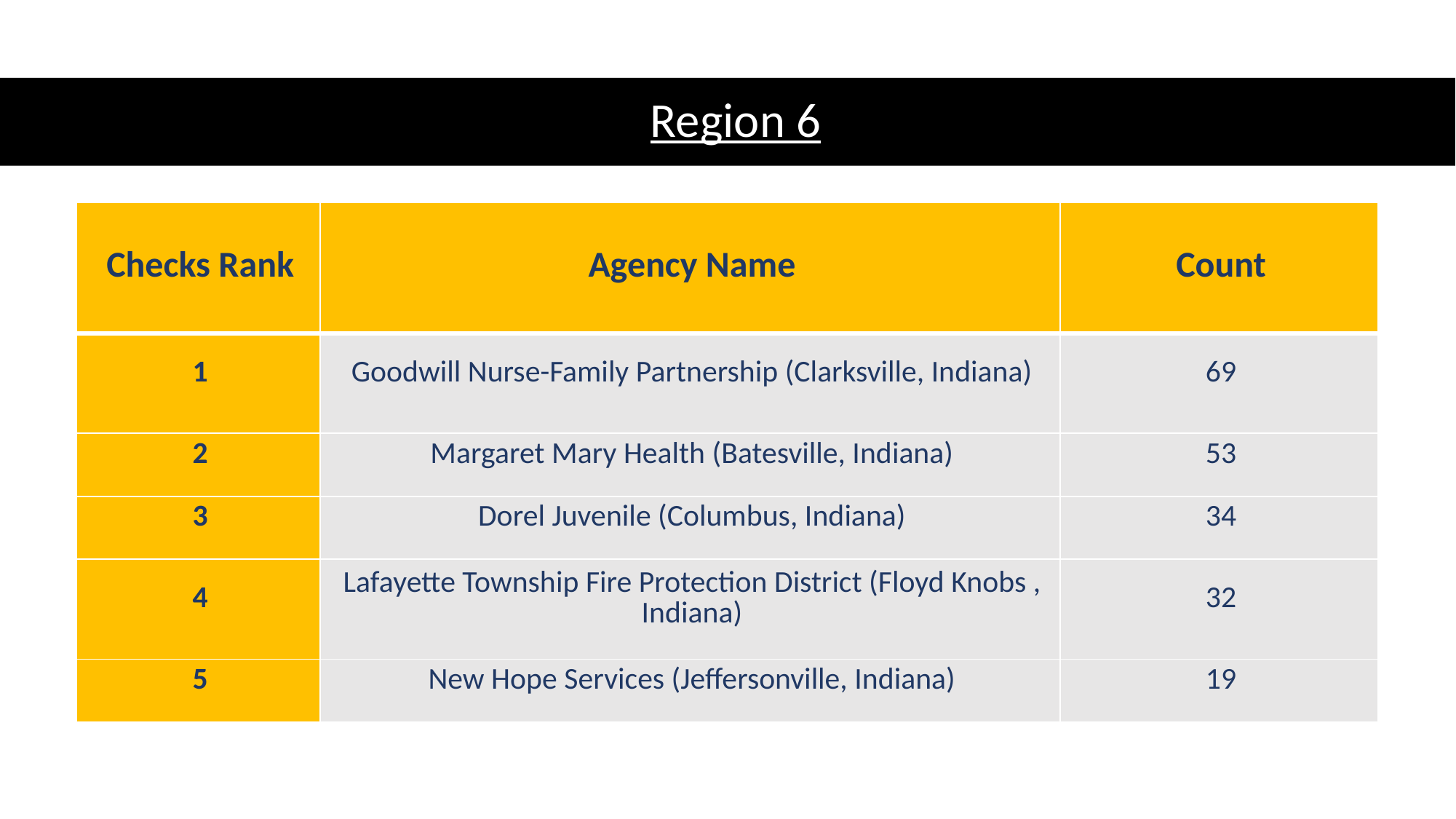

Region 6

| Checks Rank | Agency Name | Count |
| --- | --- | --- |
| 1 | Goodwill Nurse-Family Partnership (Clarksville, Indiana) | 69 |
| 2 | Margaret Mary Health (Batesville, Indiana) | 53 |
| 3 | Dorel Juvenile (Columbus, Indiana) | 34 |
| 4 | Lafayette Township Fire Protection District (Floyd Knobs , Indiana) | 32 |
| 5 | New Hope Services (Jeffersonville, Indiana) | 19 |